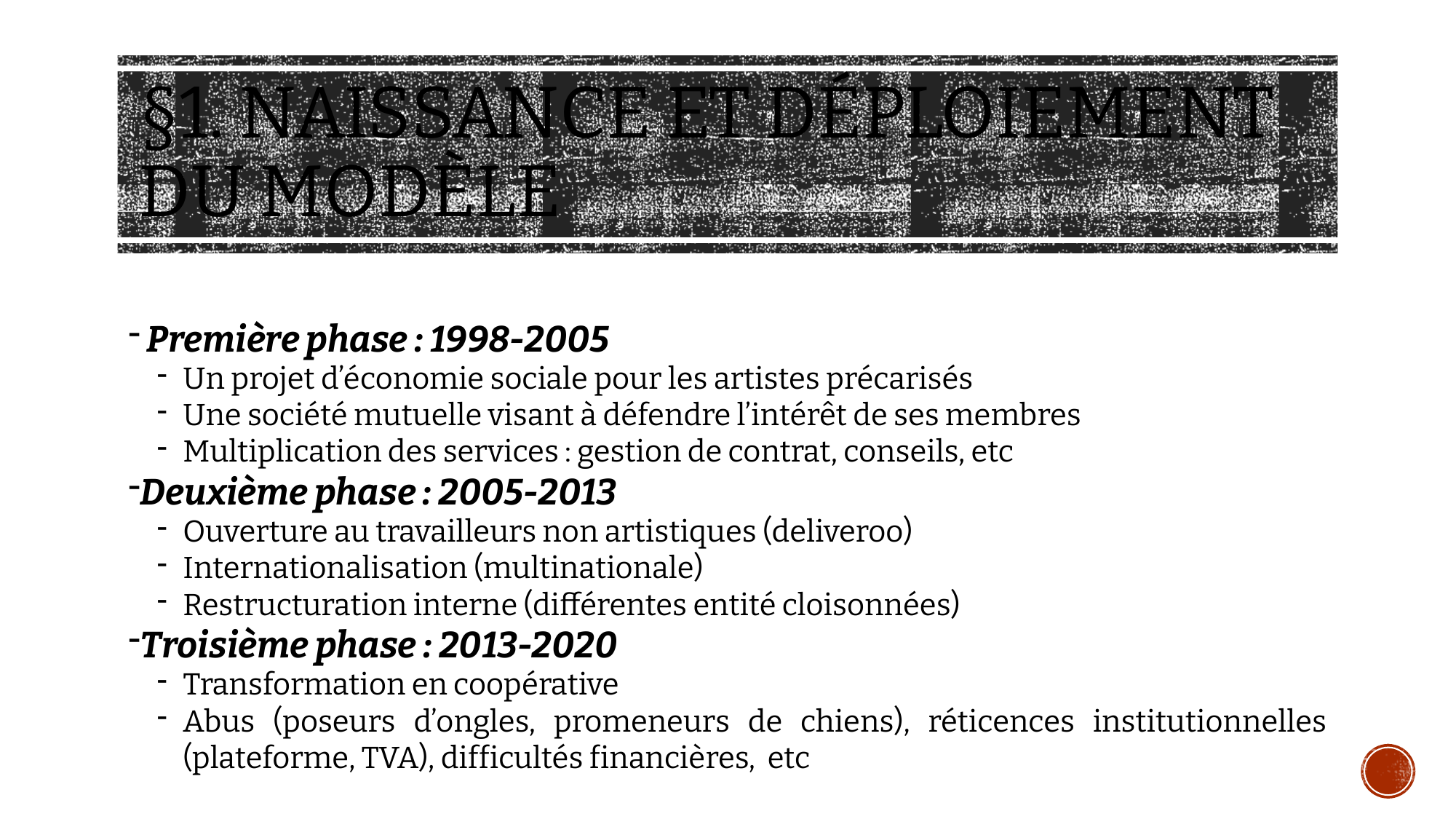

# §1. Naissance et déploiement du modèle

 Première phase : 1998-2005
Un projet d’économie sociale pour les artistes précarisés
Une société mutuelle visant à défendre l’intérêt de ses membres
Multiplication des services : gestion de contrat, conseils, etc
Deuxième phase : 2005-2013
Ouverture au travailleurs non artistiques (deliveroo)
Internationalisation (multinationale)
Restructuration interne (différentes entité cloisonnées)
Troisième phase : 2013-2020
Transformation en coopérative
Abus (poseurs d’ongles, promeneurs de chiens), réticences institutionnelles (plateforme, TVA), difficultés financières,  etc